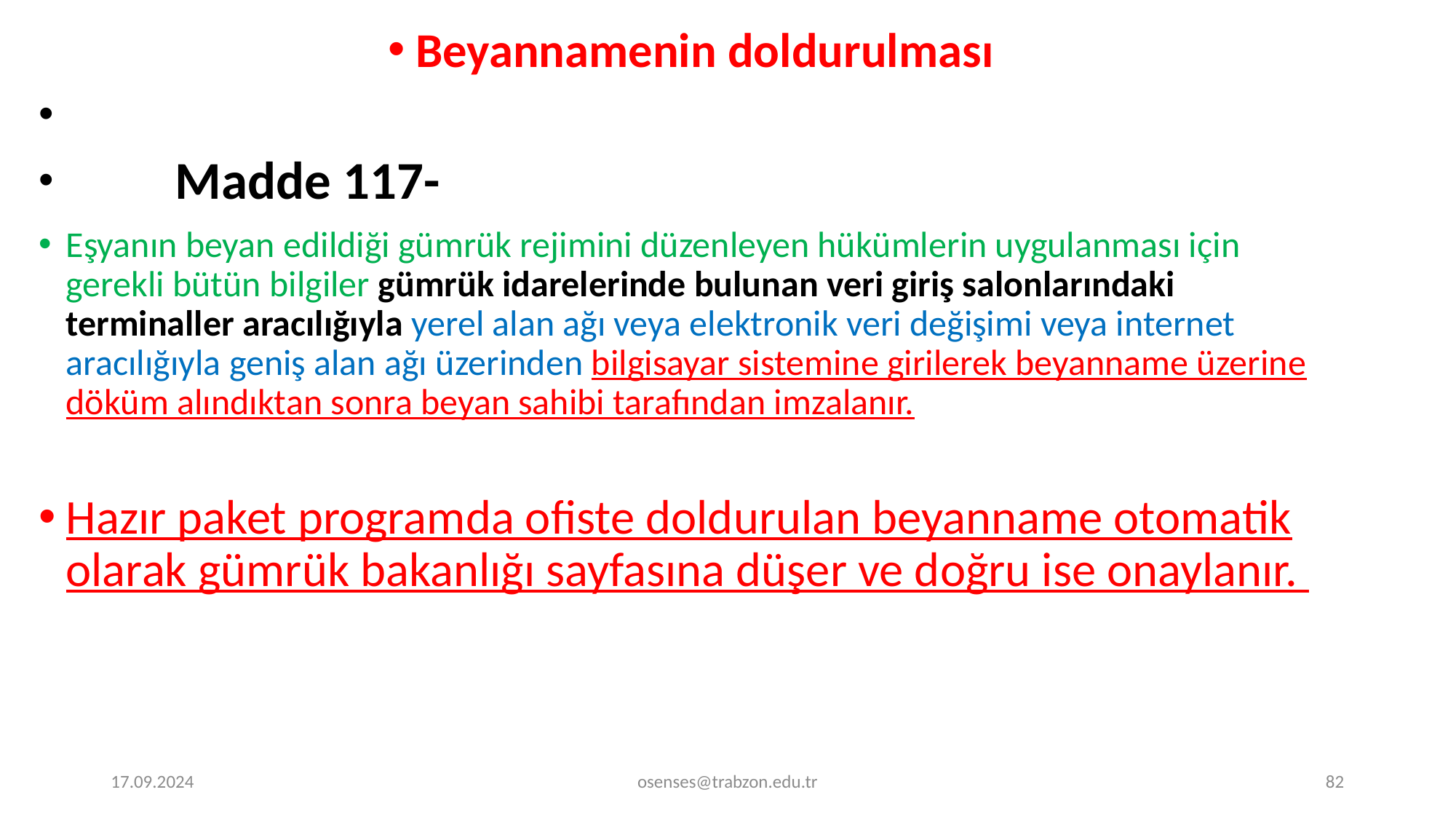

Beyannamenin doldurulması

	Madde 117-
Eşyanın beyan edildiği gümrük rejimini düzenleyen hükümlerin uygulanması için gerekli bütün bilgiler gümrük idarelerinde bulunan veri giriş salonlarındaki terminaller aracılığıyla yerel alan ağı veya elektronik veri değişimi veya internet aracılığıyla geniş alan ağı üzerinden bilgisayar sistemine girilerek beyanname üzerine döküm alındıktan sonra beyan sahibi tarafından imzalanır.

Hazır paket programda ofiste doldurulan beyanname otomatik olarak gümrük bakanlığı sayfasına düşer ve doğru ise onaylanır.

17.09.2024
osenses@trabzon.edu.tr
82